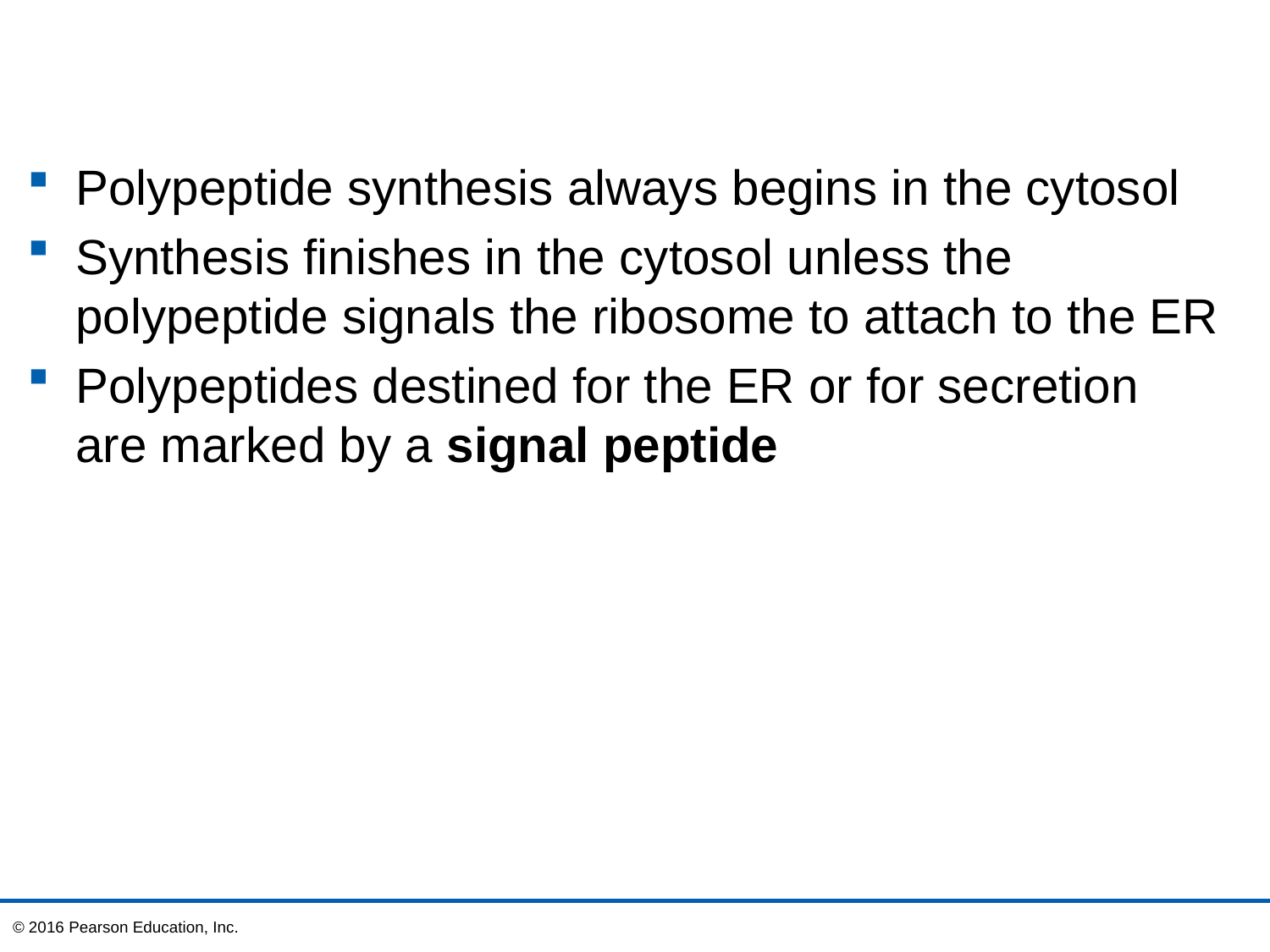

Polypeptide synthesis always begins in the cytosol
Synthesis finishes in the cytosol unless the polypeptide signals the ribosome to attach to the ER
Polypeptides destined for the ER or for secretion are marked by a signal peptide
© 2016 Pearson Education, Inc.